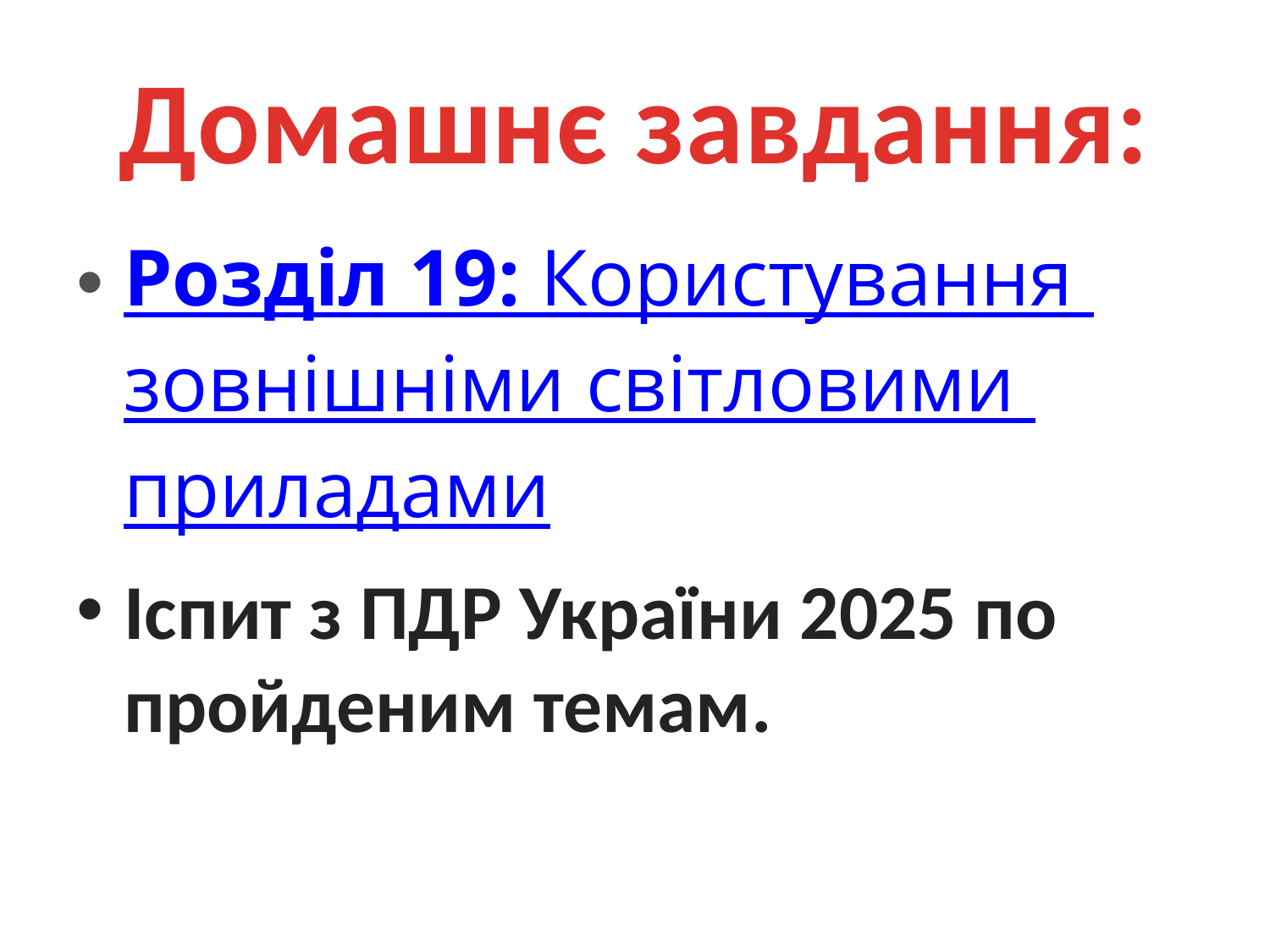

# Домашнє завдання:
Розділ 19: Користування зовнішніми світловими приладами
Іспит з ПДР України 2025 по пройденим темам.